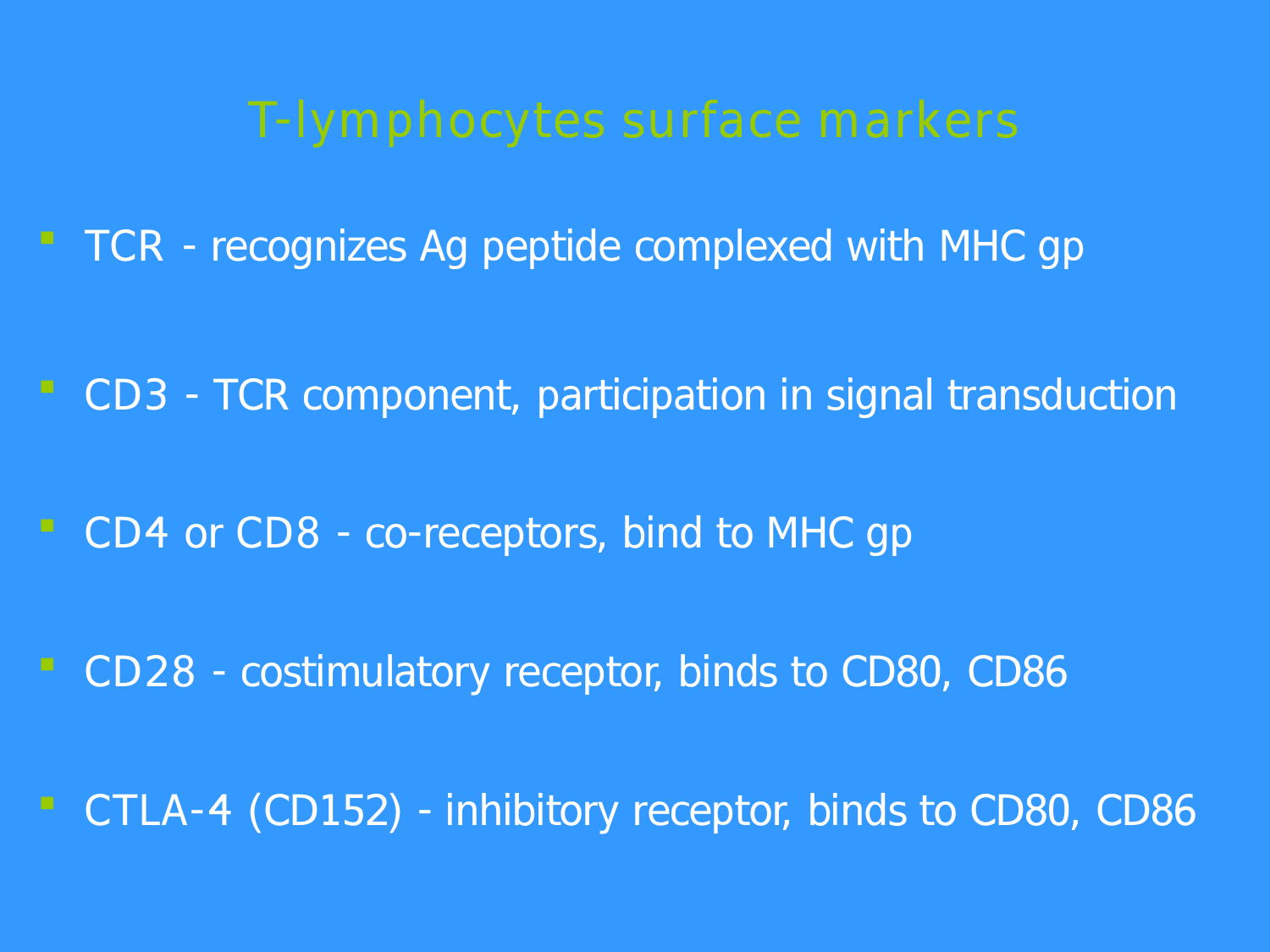

# T-lymphocytes surface markers
TCR - recognizes Ag peptide complexed with MHC gp

CD3 - TCR component, participation in signal transduction

CD4 or CD8 - co-receptors, bind to MHC gp

CD28 - costimulatory receptor, binds to CD80, CD86

CTLA-4 (CD152) - inhibitory receptor, binds to CD80, CD86